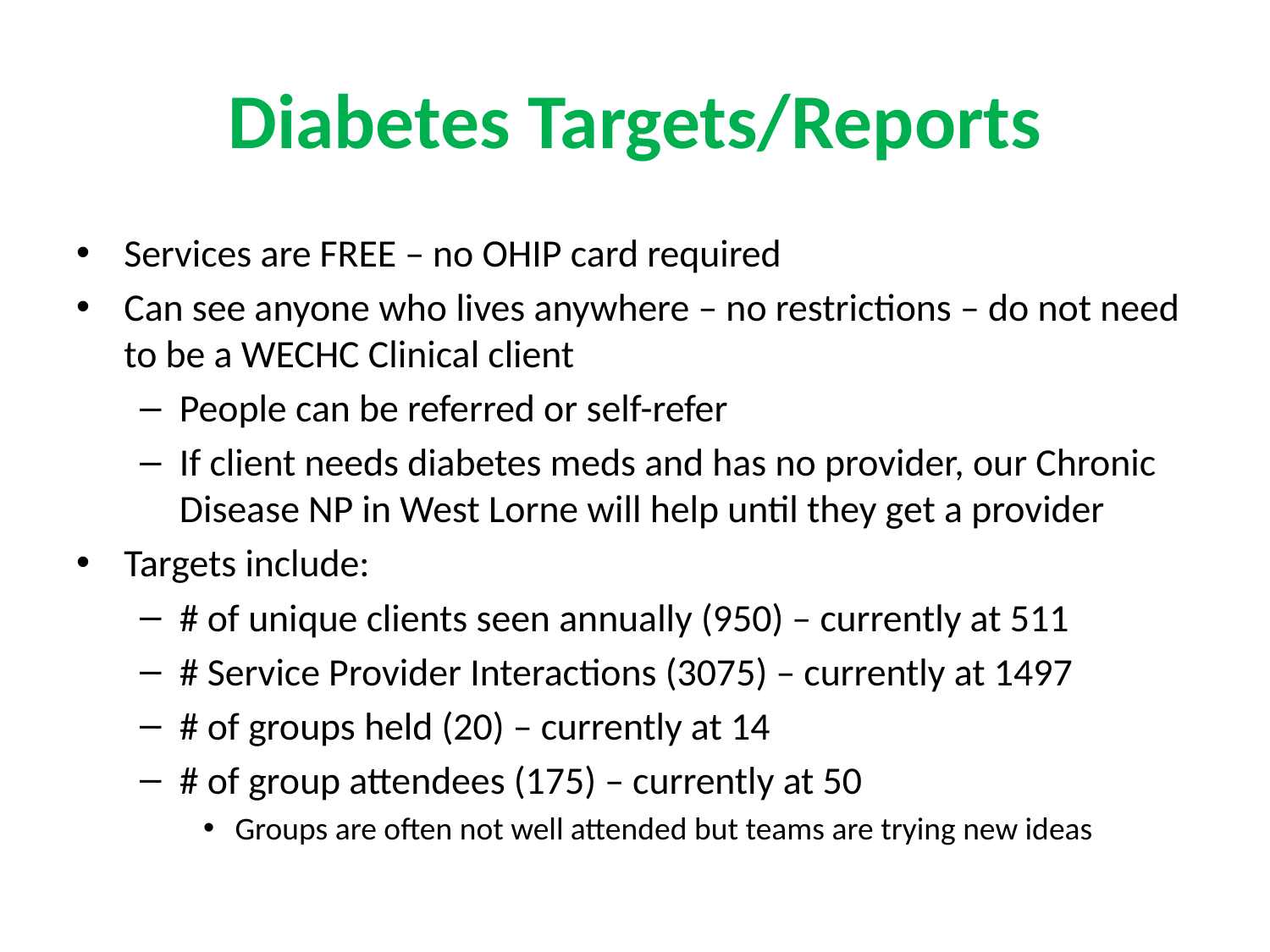

# Diabetes Targets/Reports
Services are FREE – no OHIP card required
Can see anyone who lives anywhere – no restrictions – do not need to be a WECHC Clinical client
People can be referred or self-refer
If client needs diabetes meds and has no provider, our Chronic Disease NP in West Lorne will help until they get a provider
Targets include:
# of unique clients seen annually (950) – currently at 511
# Service Provider Interactions (3075) – currently at 1497
# of groups held (20) – currently at 14
# of group attendees (175) – currently at 50
Groups are often not well attended but teams are trying new ideas